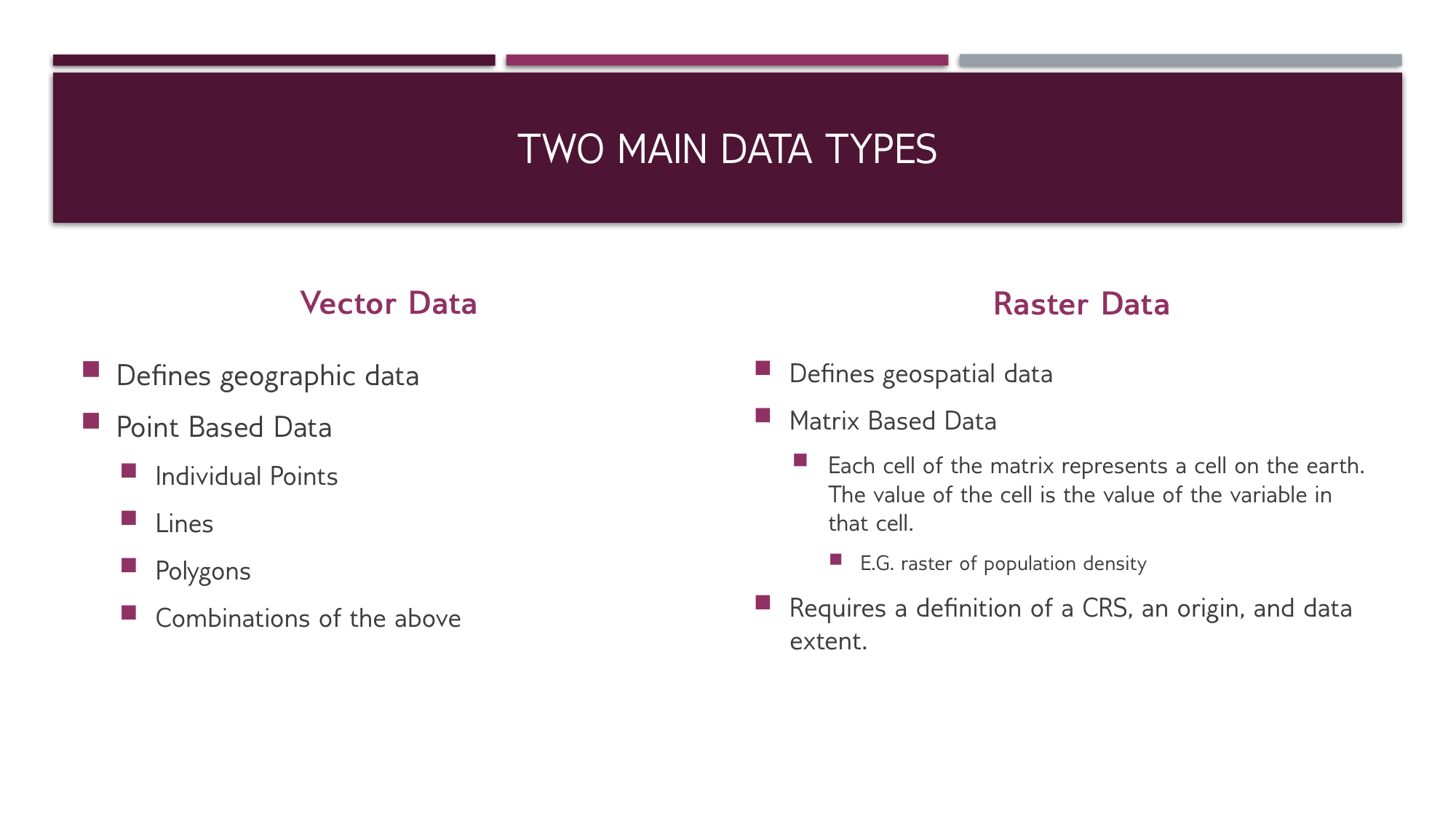

# Two Main Data Types
Vector Data
Raster Data
Defines geographic data
Point Based Data
Individual Points
Lines
Polygons
Combinations of the above
Defines geospatial data
Matrix Based Data
Each cell of the matrix represents a cell on the earth. The value of the cell is the value of the variable in that cell.
E.G. raster of population density
Requires a definition of a CRS, an origin, and data extent.